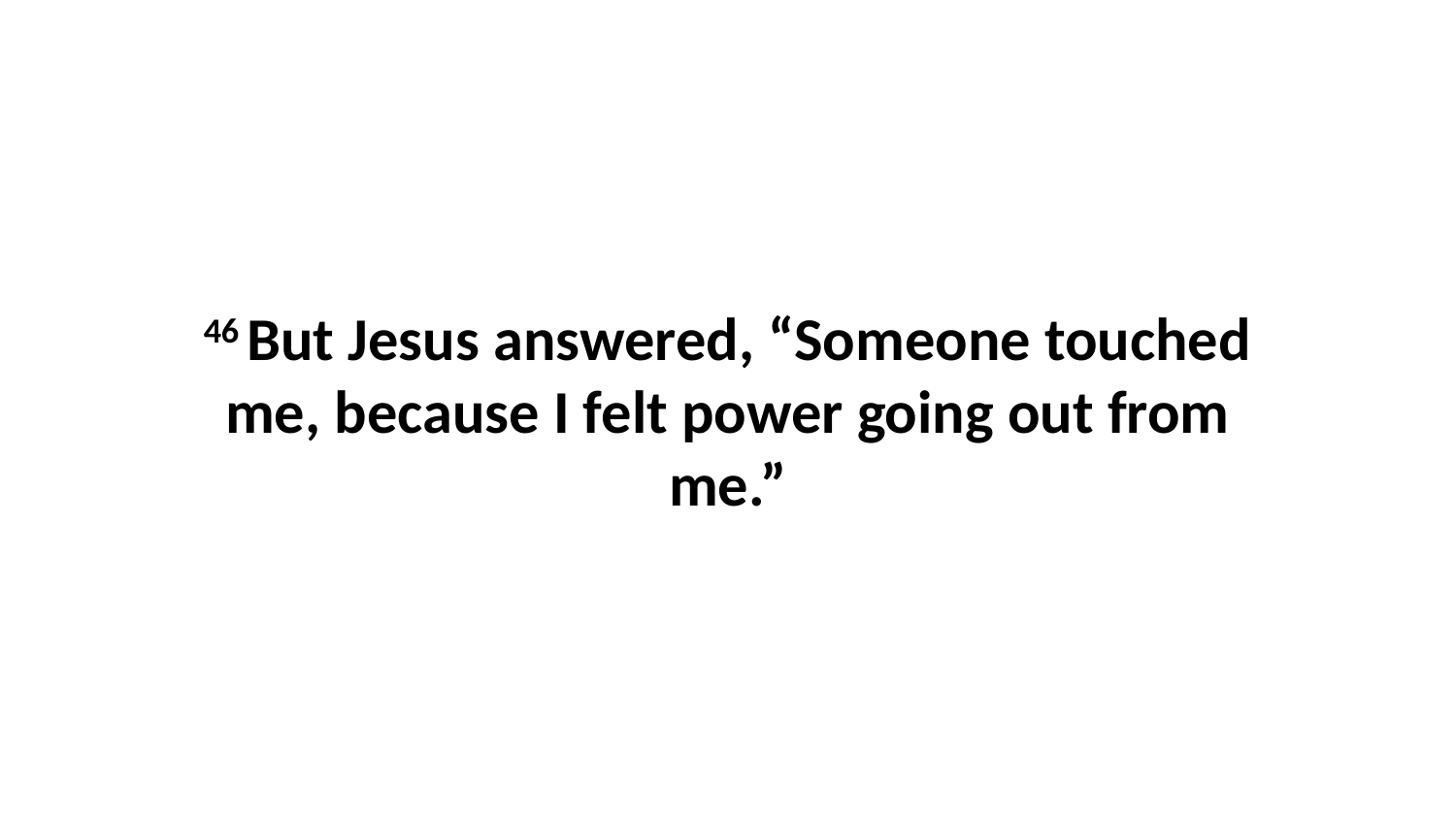

46 But Jesus answered, “Someone touched me, because I felt power going out from me.”